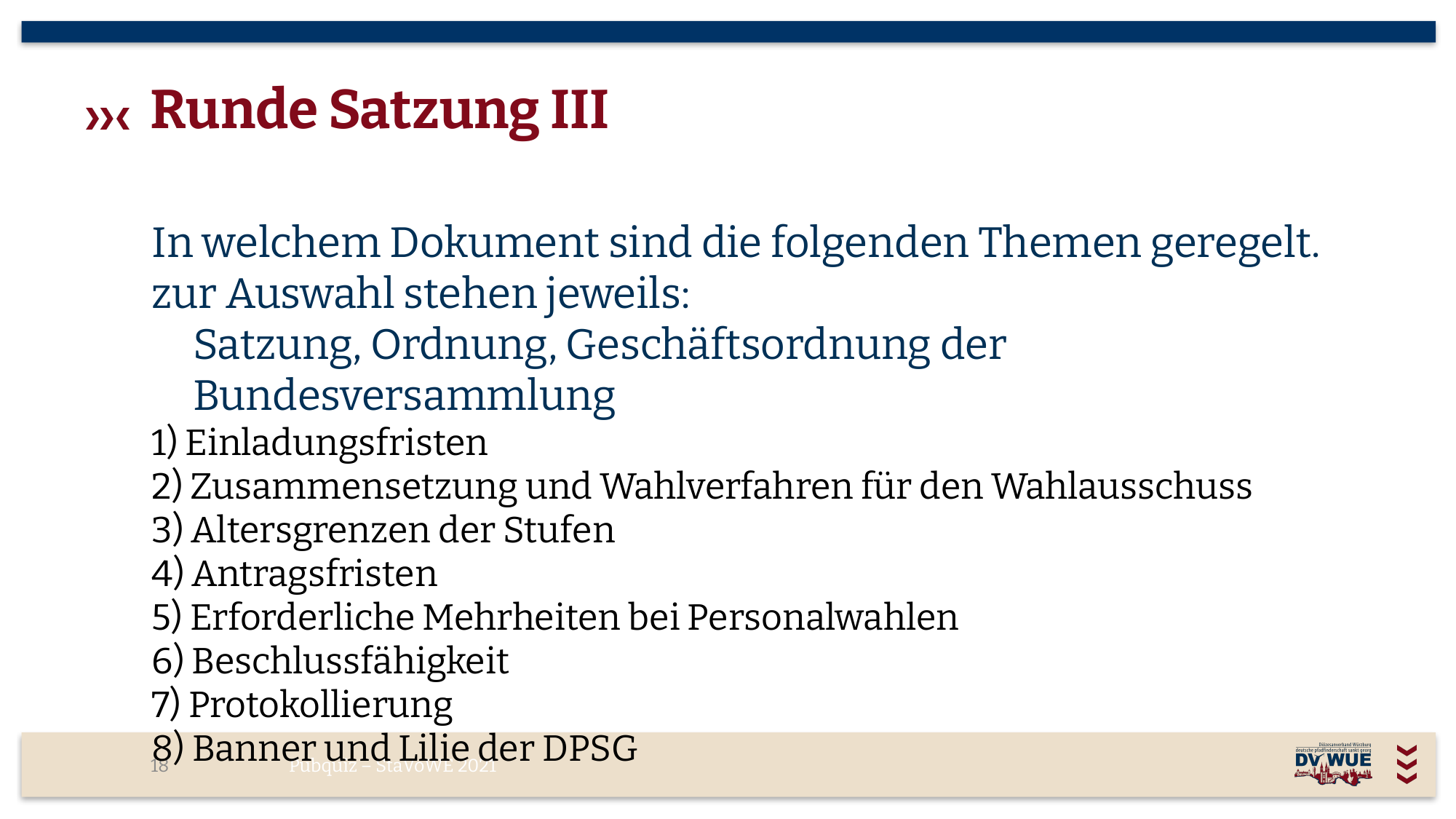

# Runde Satzung III
In welchem Dokument sind die folgenden Themen geregelt.
zur Auswahl stehen jeweils:
Satzung, Ordnung, Geschäftsordnung der Bundesversammlung
1) Einladungsfristen
2) Zusammensetzung und Wahlverfahren für den Wahlausschuss
3) Altersgrenzen der Stufen
4) Antragsfristen
5) Erforderliche Mehrheiten bei Personalwahlen
6) Beschlussfähigkeit
7) Protokollierung
8) Banner und Lilie der DPSG

18